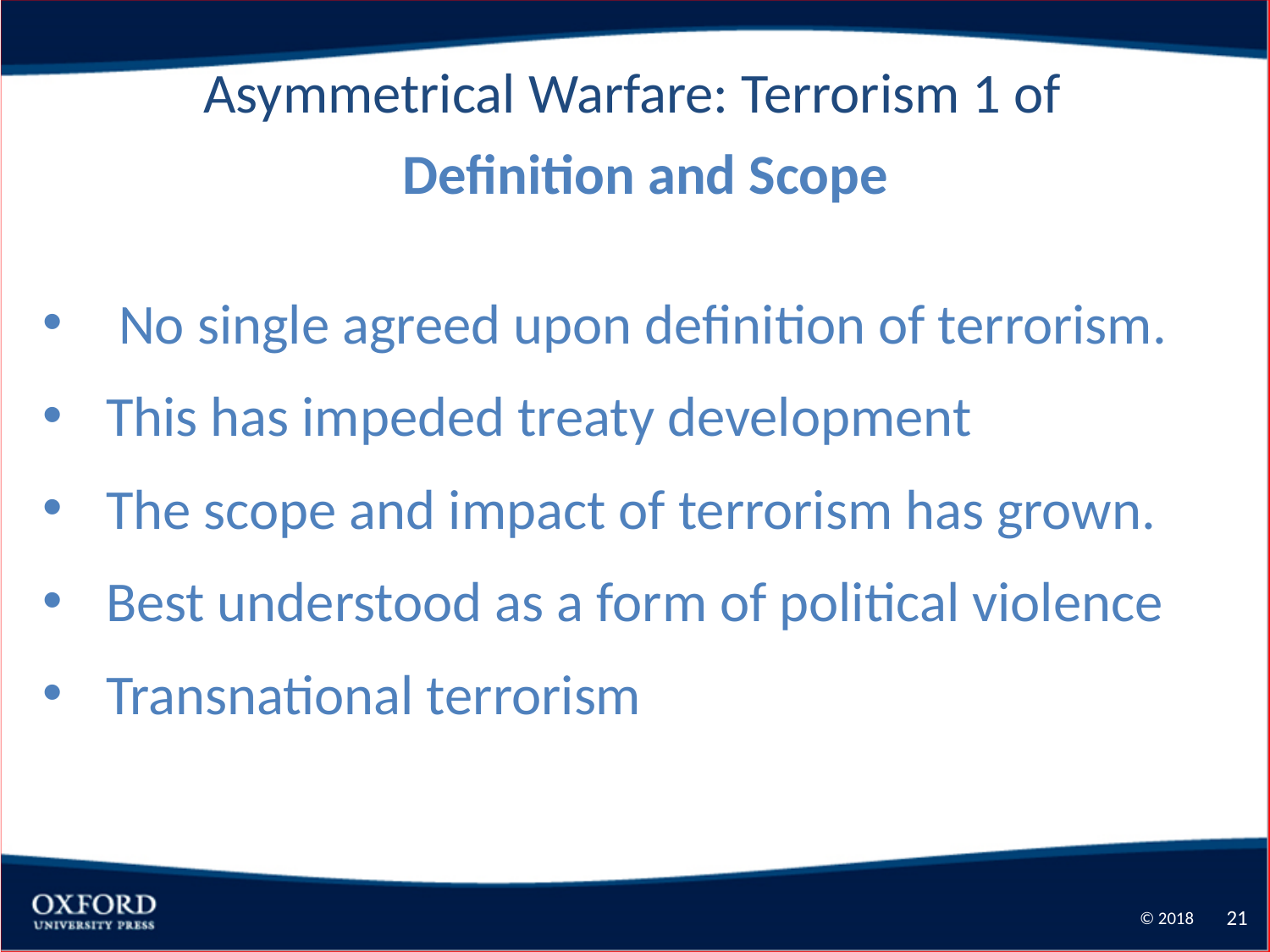

Asymmetrical Warfare: Terrorism 1 of
 Definition and Scope
 No single agreed upon definition of terrorism.
This has impeded treaty development
The scope and impact of terrorism has grown.
Best understood as a form of political violence
Transnational terrorism